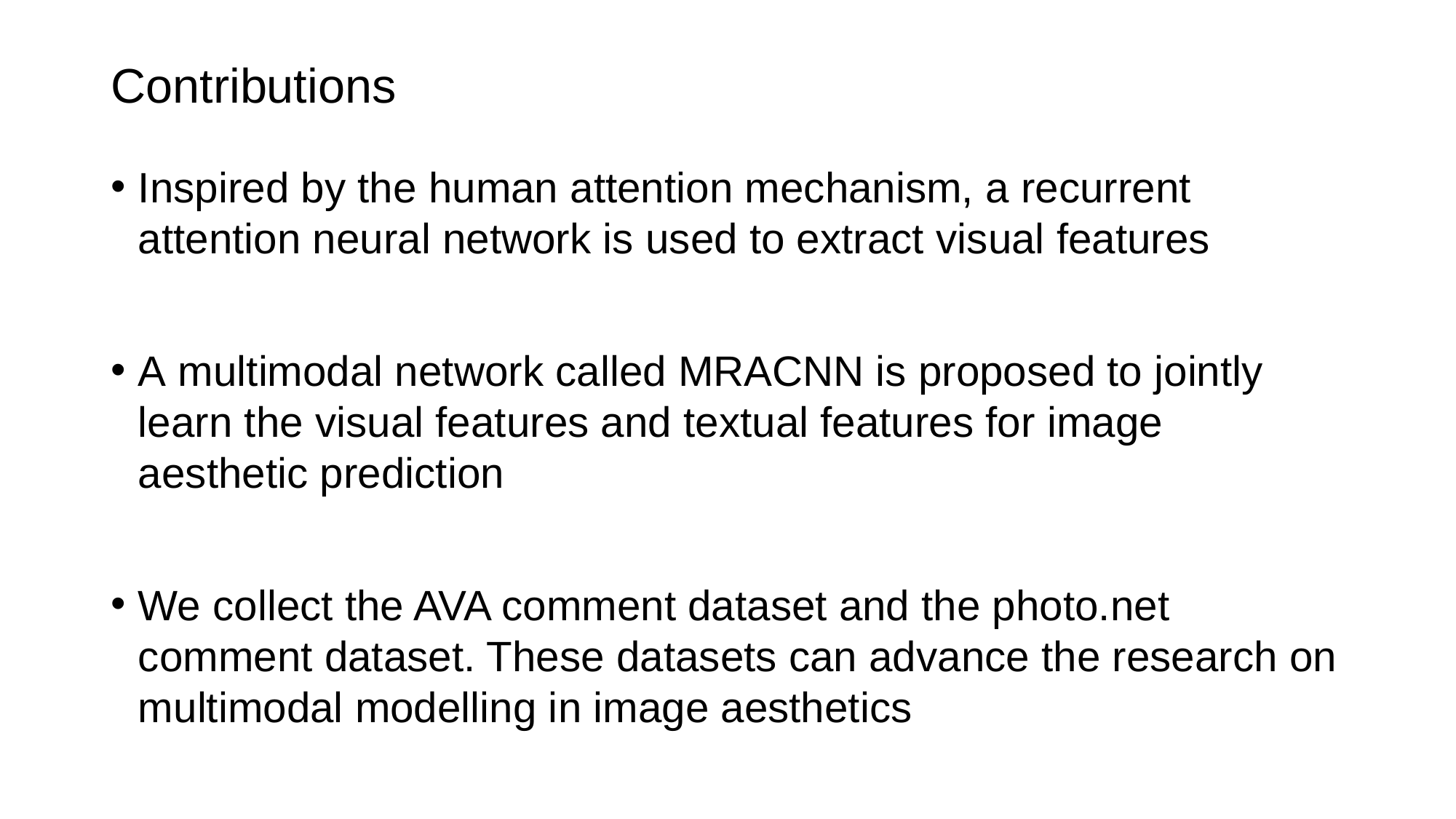

# Contributions
Inspired by the human attention mechanism, a recurrent attention neural network is used to extract visual features

A multimodal network called MRACNN is proposed to jointly learn the visual features and textual features for image aesthetic prediction

We collect the AVA comment dataset and the photo.net comment dataset. These datasets can advance the research on multimodal modelling in image aesthetics